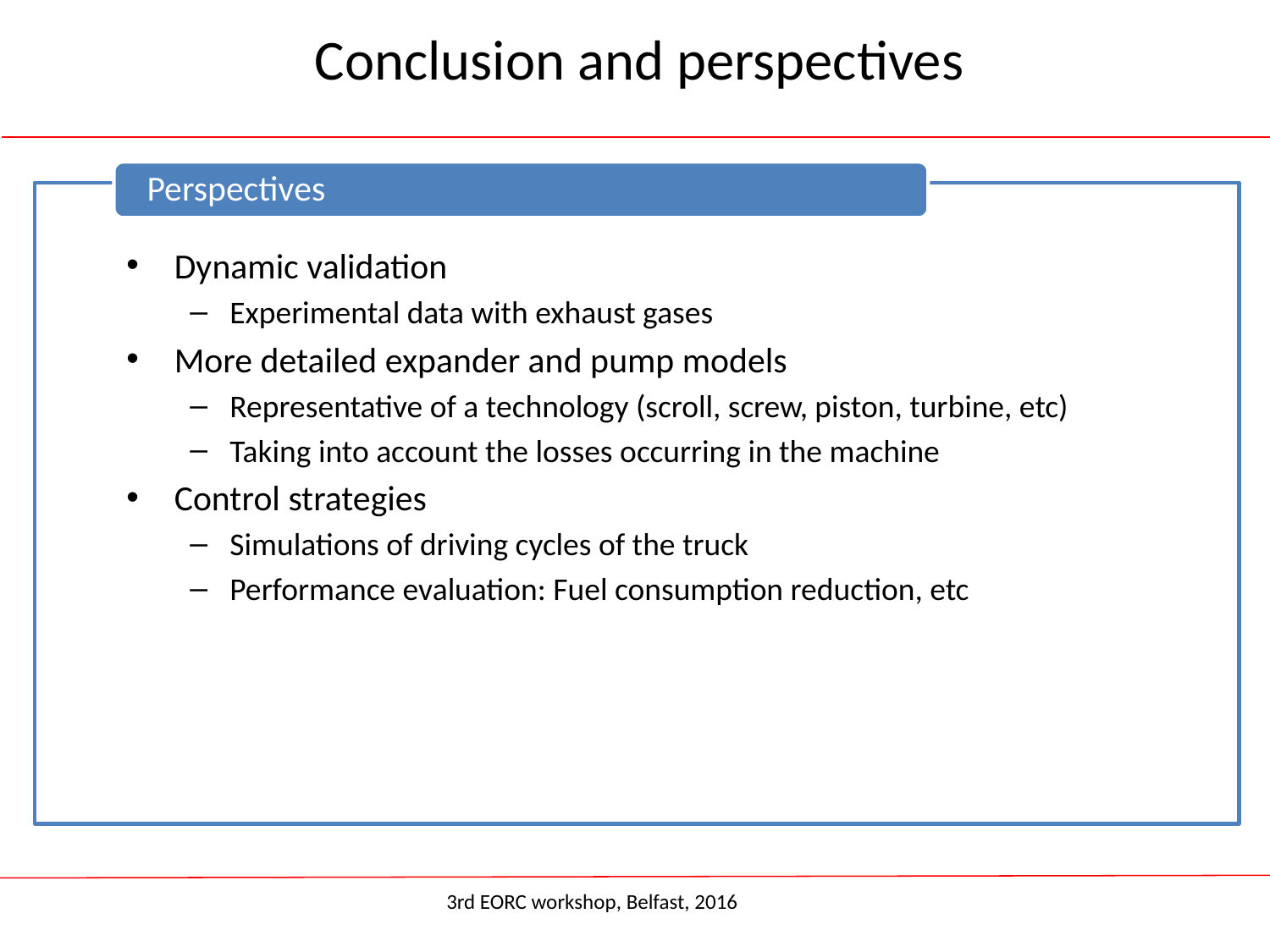

# Conclusion and perspectives

Perspectives

Dynamic validation
Experimental data with exhaust gases
More detailed expander and pump models
Representative of a technology (scroll, screw, piston, turbine, etc)
Taking into account the losses occurring in the machine
Control strategies
Simulations of driving cycles of the truck
Performance evaluation: Fuel consumption reduction, etc

3rd EORC workshop, Belfast, 2016